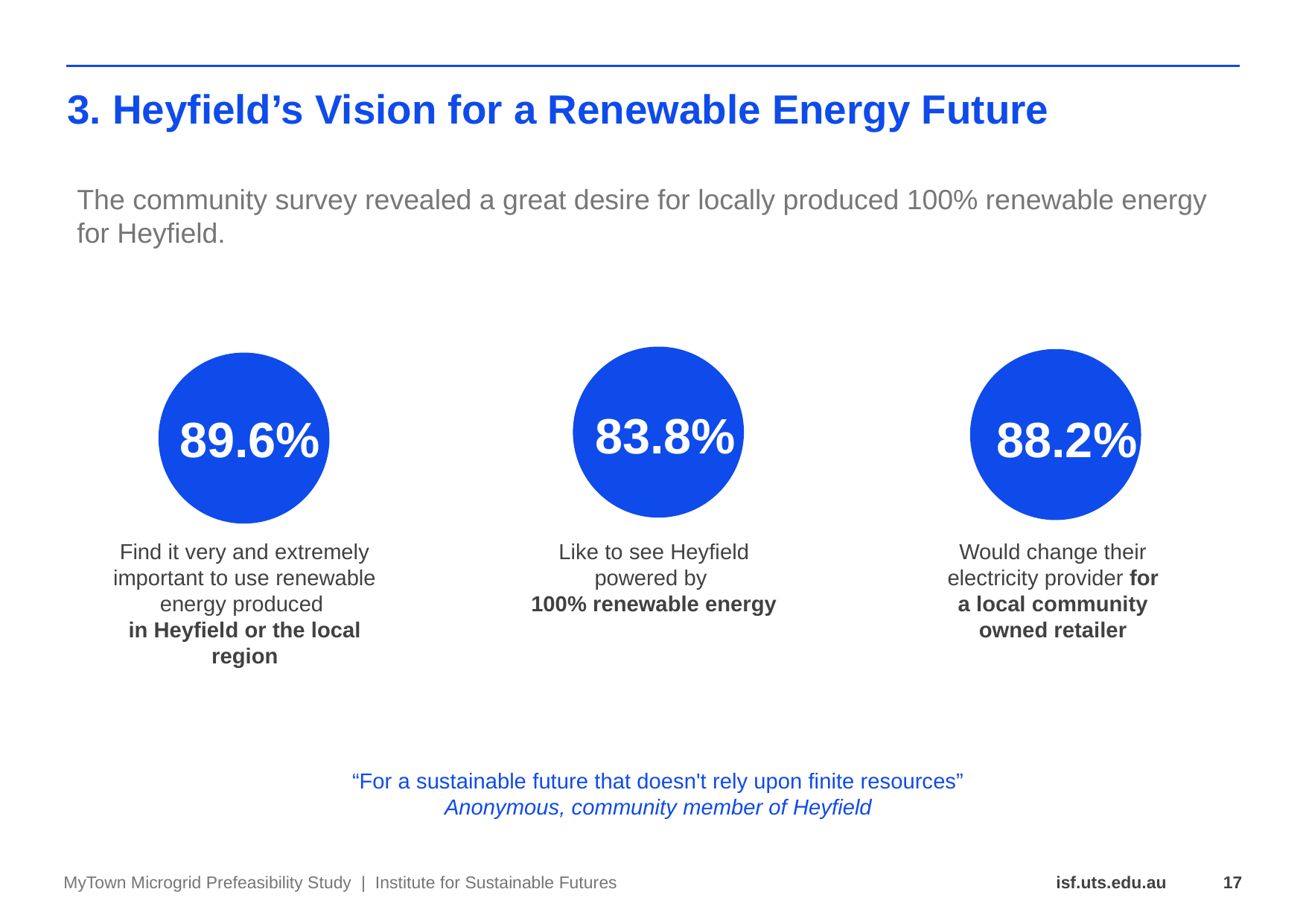

# 3. Heyfield’s Vision for a Renewable Energy Future
The community survey revealed a great desire for locally produced 100% renewable energy for Heyfield.

83.8%
88.2%
89.6%
Find it very and extremely important to use renewable energy produced
in Heyfield or the local region
Like to see Heyfield powered by
100% renewable energy
Would change their electricity provider for a local community owned retailer
“For a sustainable future that doesn't rely upon finite resources”
Anonymous, community member of Heyfield
MyTown Microgrid Prefeasibility Study  |  Institute for Sustainable Futures
17